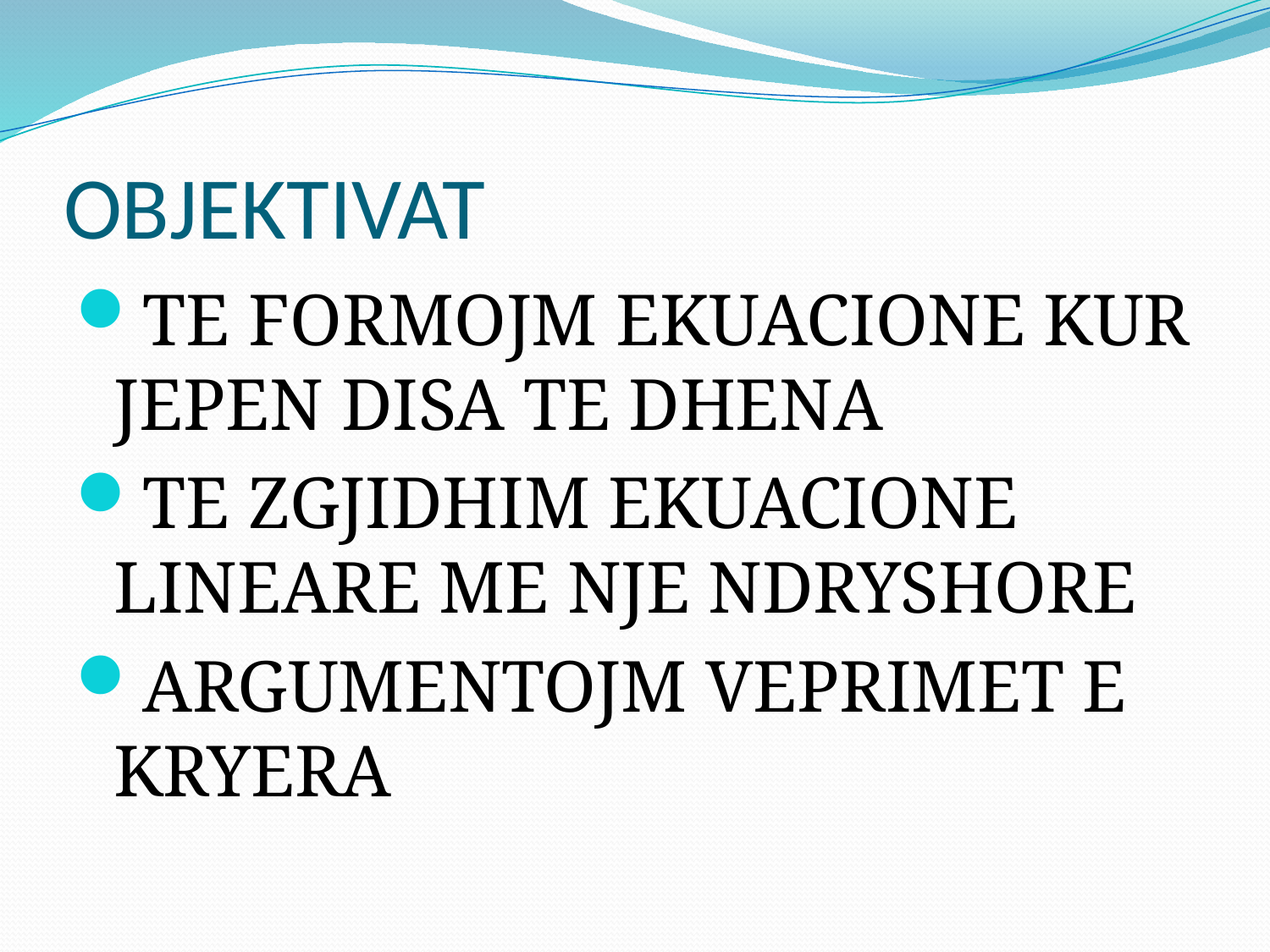

# OBJEKTIVAT
TE FORMOJM EKUACIONE KUR JEPEN DISA TE DHENA
TE ZGJIDHIM EKUACIONE LINEARE ME NJE NDRYSHORE
ARGUMENTOJM VEPRIMET E KRYERA